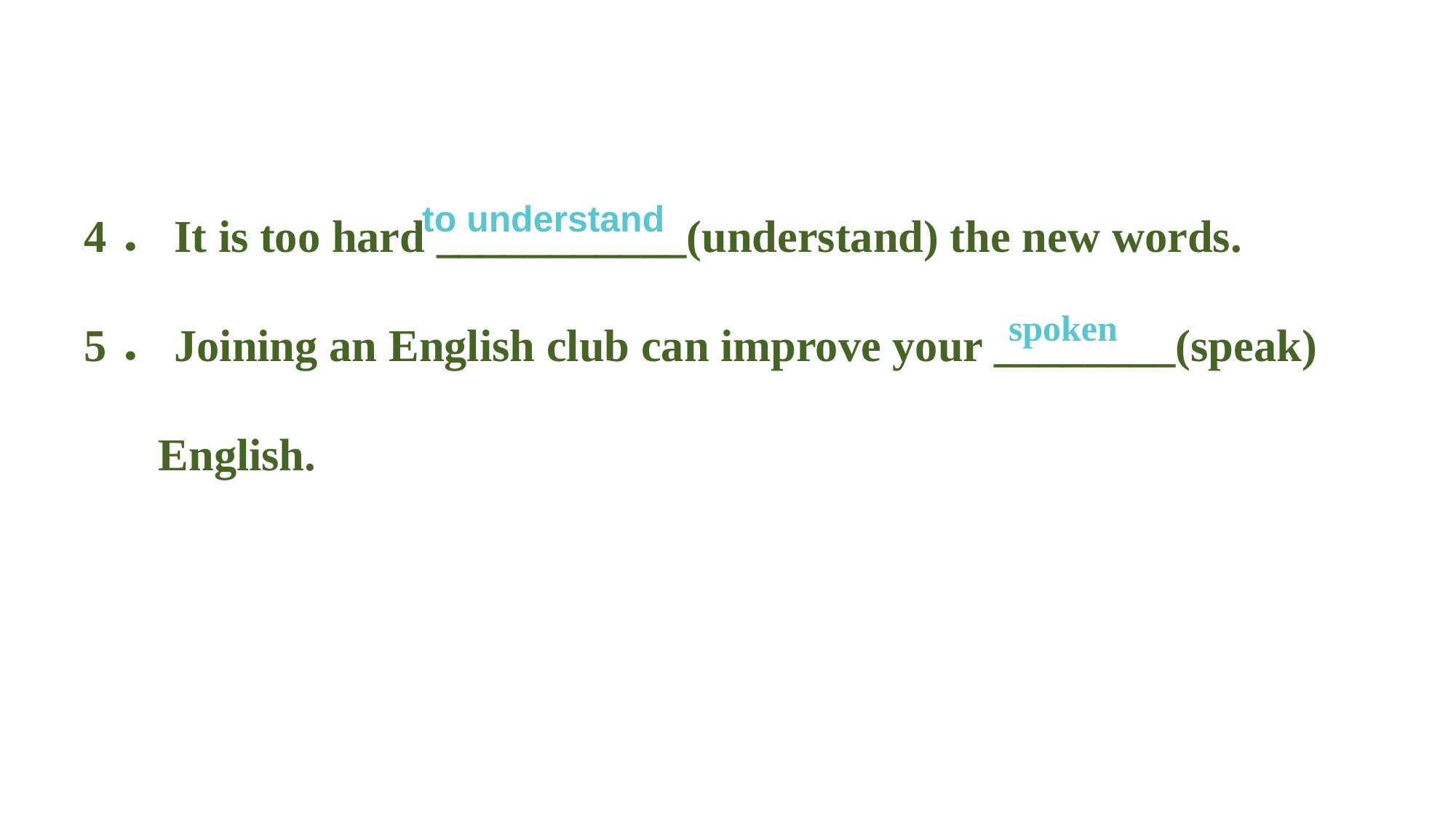

4．It is too hard ___________(understand) the new words.
5．Joining an English club can improve your ________(speak) English.
to understand
spoken